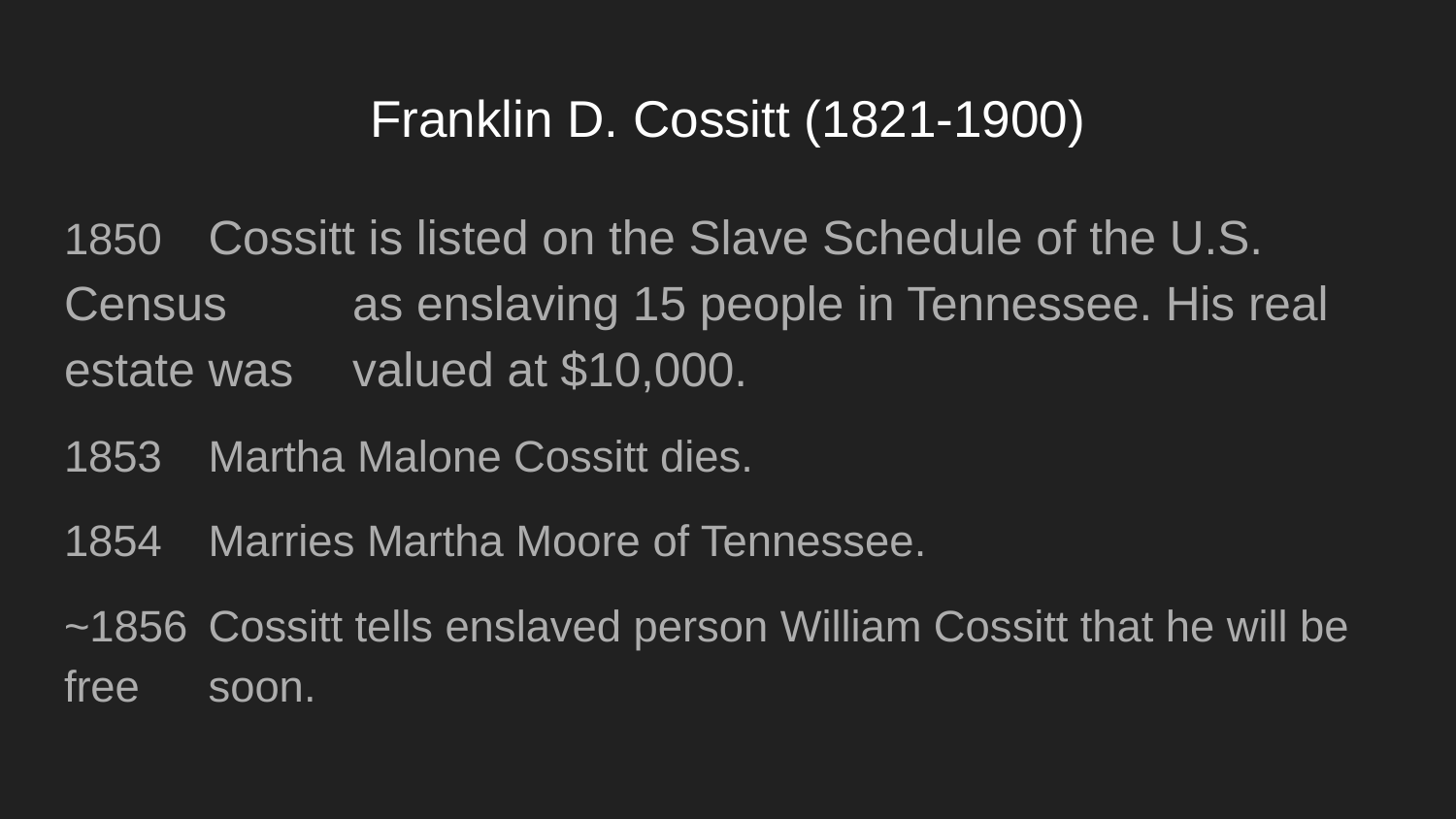

# Franklin D. Cossitt (1821-1900)
1850	Cossitt is listed on the Slave Schedule of the U.S. Census 	as enslaving 15 people in Tennessee. His real estate was 	valued at $10,000.
1853	Martha Malone Cossitt dies.
1854	Marries Martha Moore of Tennessee.
~1856	Cossitt tells enslaved person William Cossitt that he will be free 	soon.